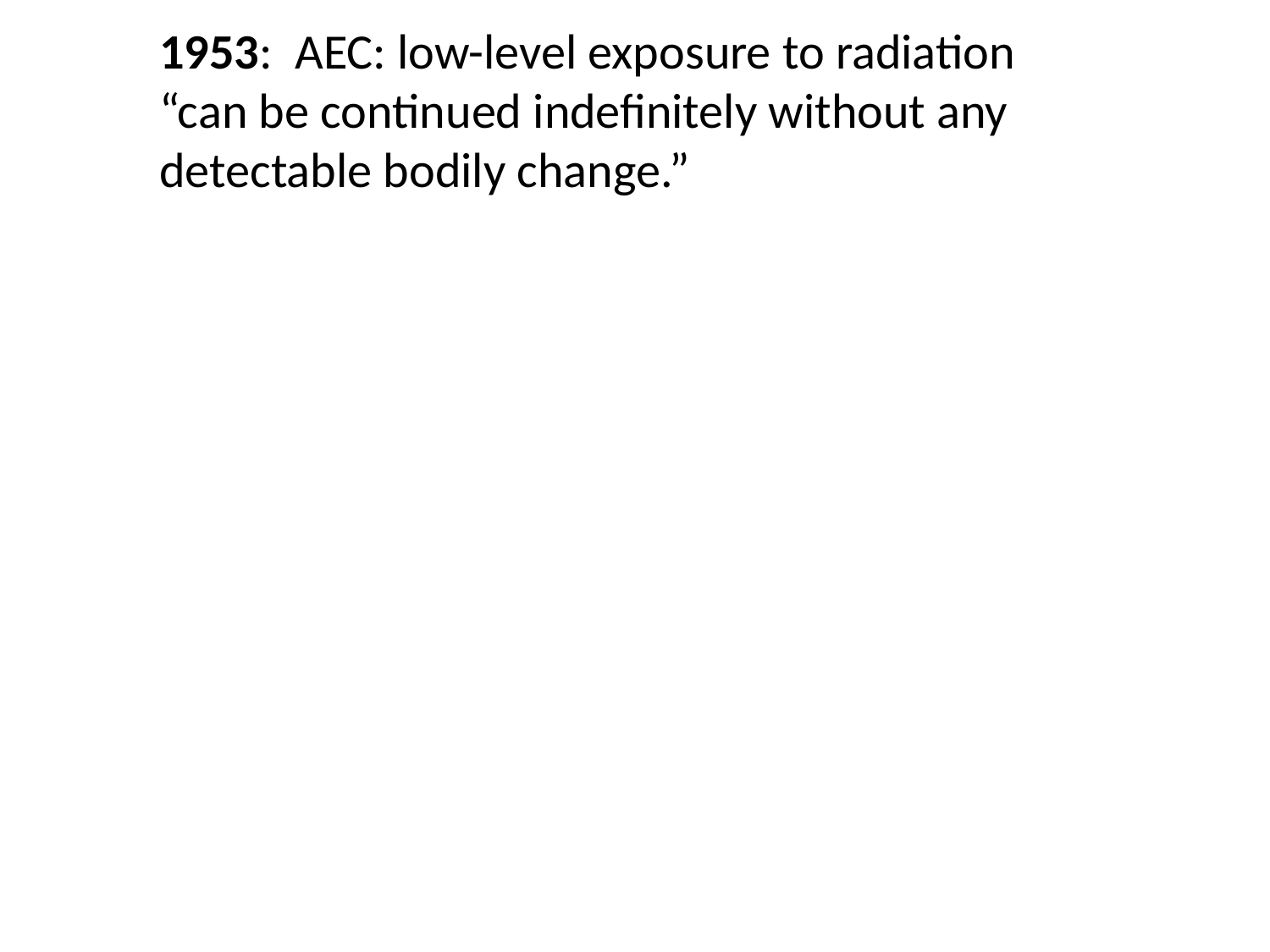

1953:  AEC: low-level exposure to radiation “can be continued indefinitely without any detectable bodily change.”